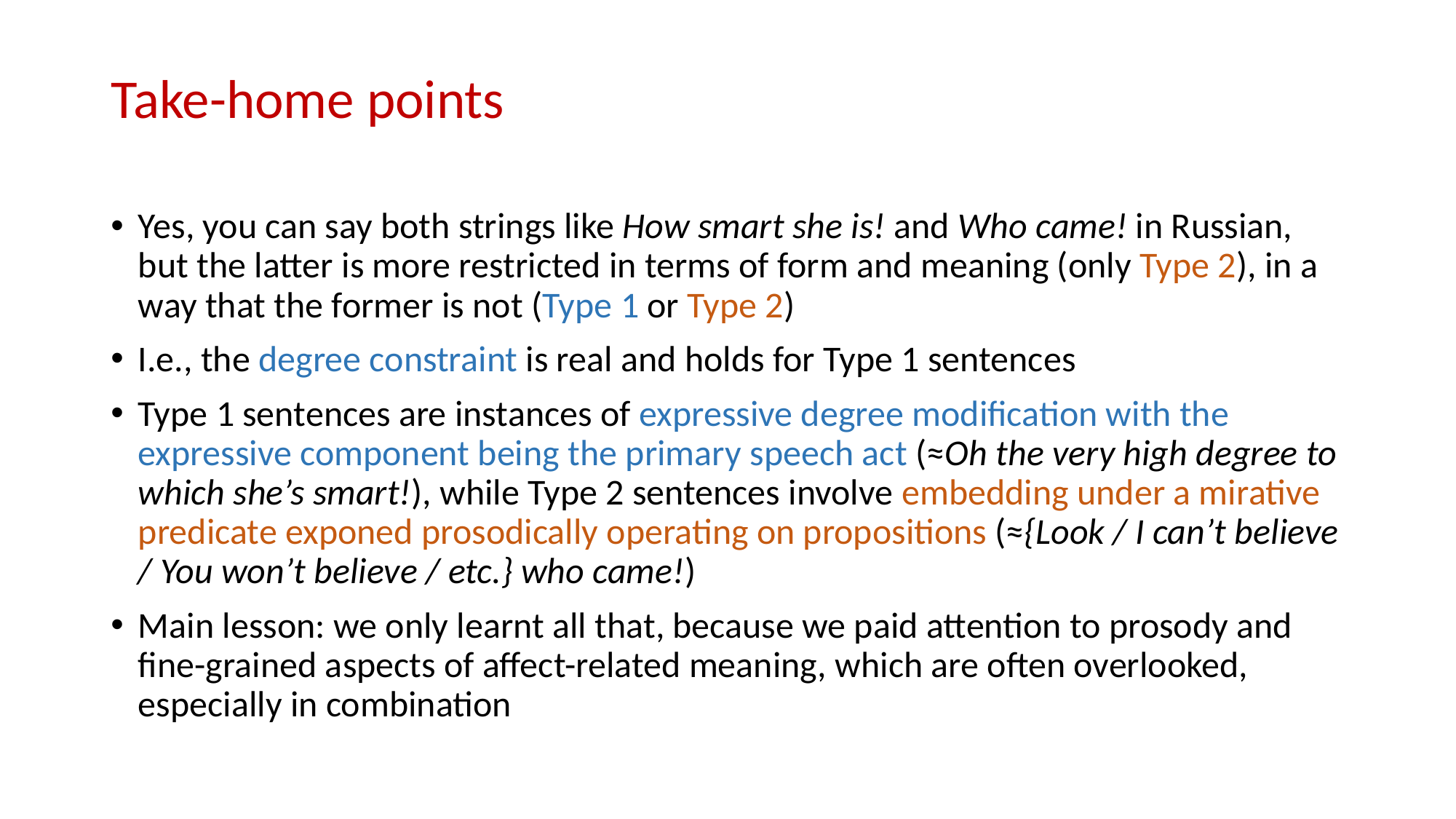

# Take-home points
Yes, you can say both strings like How smart she is! and Who came! in Russian, but the latter is more restricted in terms of form and meaning (only Type 2), in a way that the former is not (Type 1 or Type 2)
I.e., the degree constraint is real and holds for Type 1 sentences
Type 1 sentences are instances of expressive degree modification with the expressive component being the primary speech act (≈Oh the very high degree to which she’s smart!), while Type 2 sentences involve embedding under a mirative predicate exponed prosodically operating on propositions (≈{Look / I can’t believe / You won’t believe / etc.} who came!)
Main lesson: we only learnt all that, because we paid attention to prosody and fine-grained aspects of affect-related meaning, which are often overlooked, especially in combination